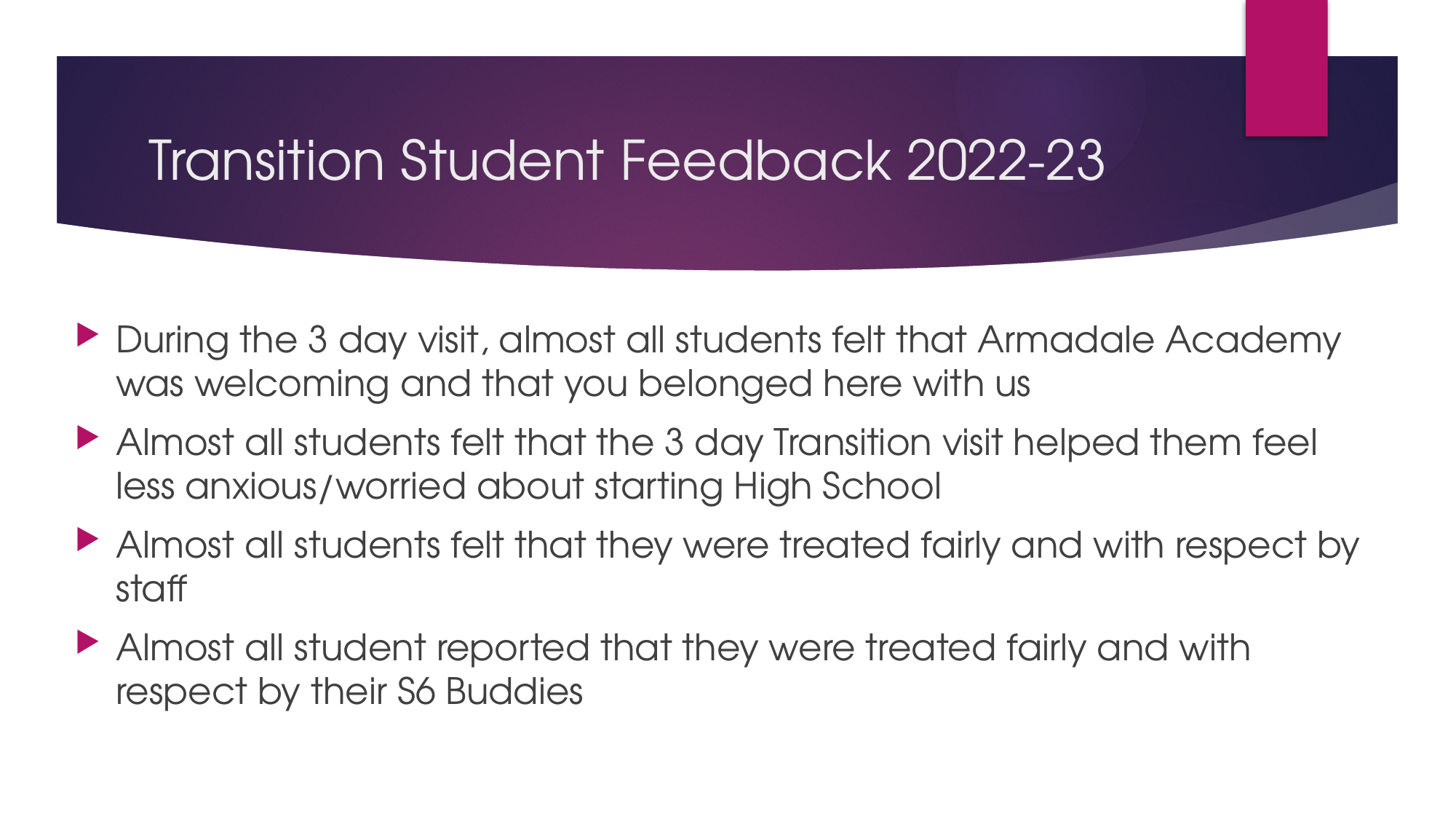

# Transition Student Feedback 2022-23
During the 3 day visit, almost all students felt that Armadale Academy was welcoming and that you belonged here with us
Almost all students felt that the 3 day Transition visit helped them feel less anxious/worried about starting High School
Almost all students felt that they were treated fairly and with respect by staff
Almost all student reported that they were treated fairly and with respect by their S6 Buddies